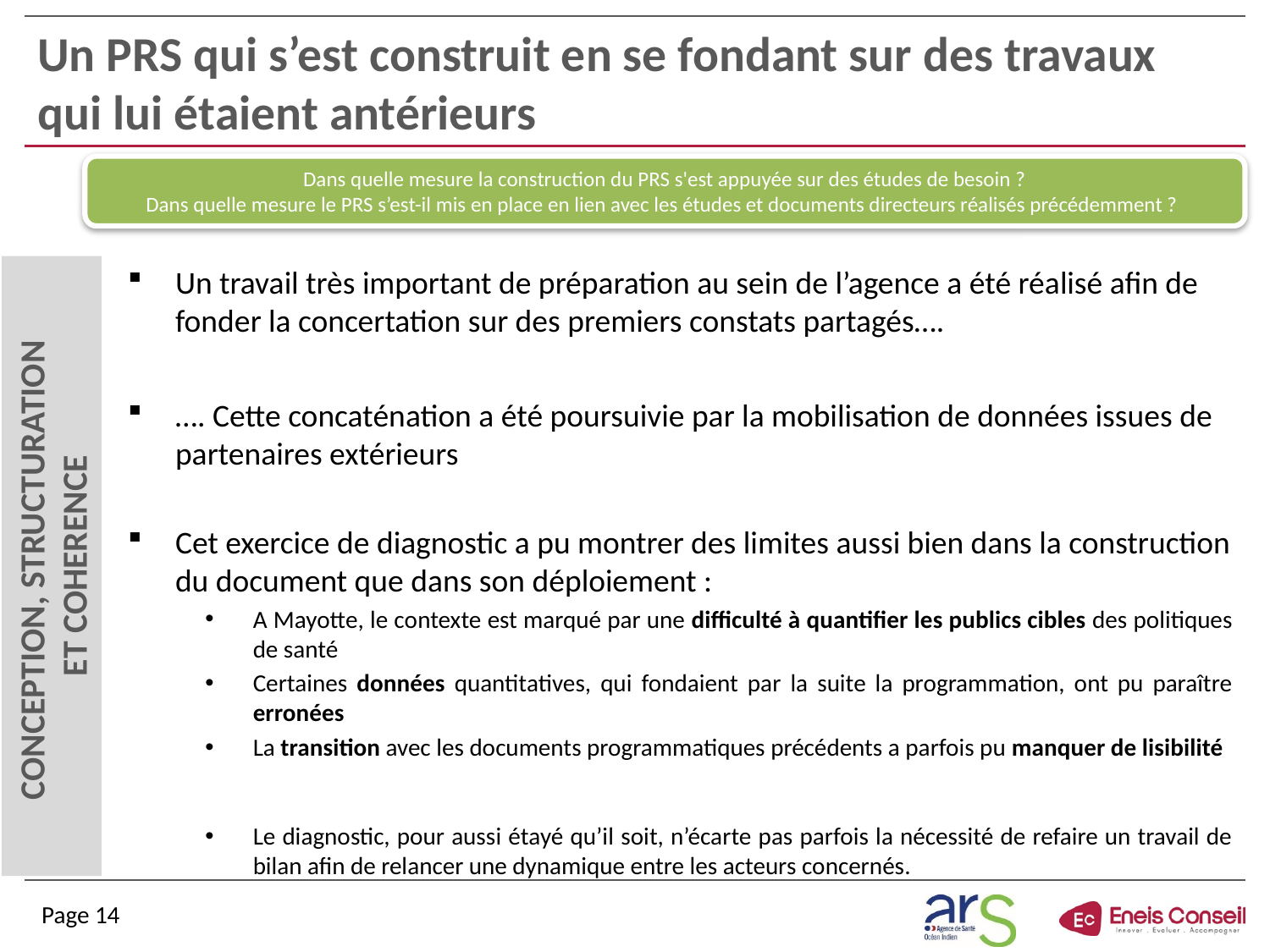

# Un PRS qui s’est construit en se fondant sur des travaux qui lui étaient antérieurs
Dans quelle mesure la construction du PRS s'est appuyée sur des études de besoin ?
Dans quelle mesure le PRS s’est-il mis en place en lien avec les études et documents directeurs réalisés précédemment ?
Un travail très important de préparation au sein de l’agence a été réalisé afin de fonder la concertation sur des premiers constats partagés….

…. Cette concaténation a été poursuivie par la mobilisation de données issues de partenaires extérieurs

Cet exercice de diagnostic a pu montrer des limites aussi bien dans la construction du document que dans son déploiement :
A Mayotte, le contexte est marqué par une difficulté à quantifier les publics cibles des politiques de santé
Certaines données quantitatives, qui fondaient par la suite la programmation, ont pu paraître erronées
La transition avec les documents programmatiques précédents a parfois pu manquer de lisibilité

Le diagnostic, pour aussi étayé qu’il soit, n’écarte pas parfois la nécessité de refaire un travail de bilan afin de relancer une dynamique entre les acteurs concernés.

CONCEPTION, STRUCTURATION
ET COHERENCE